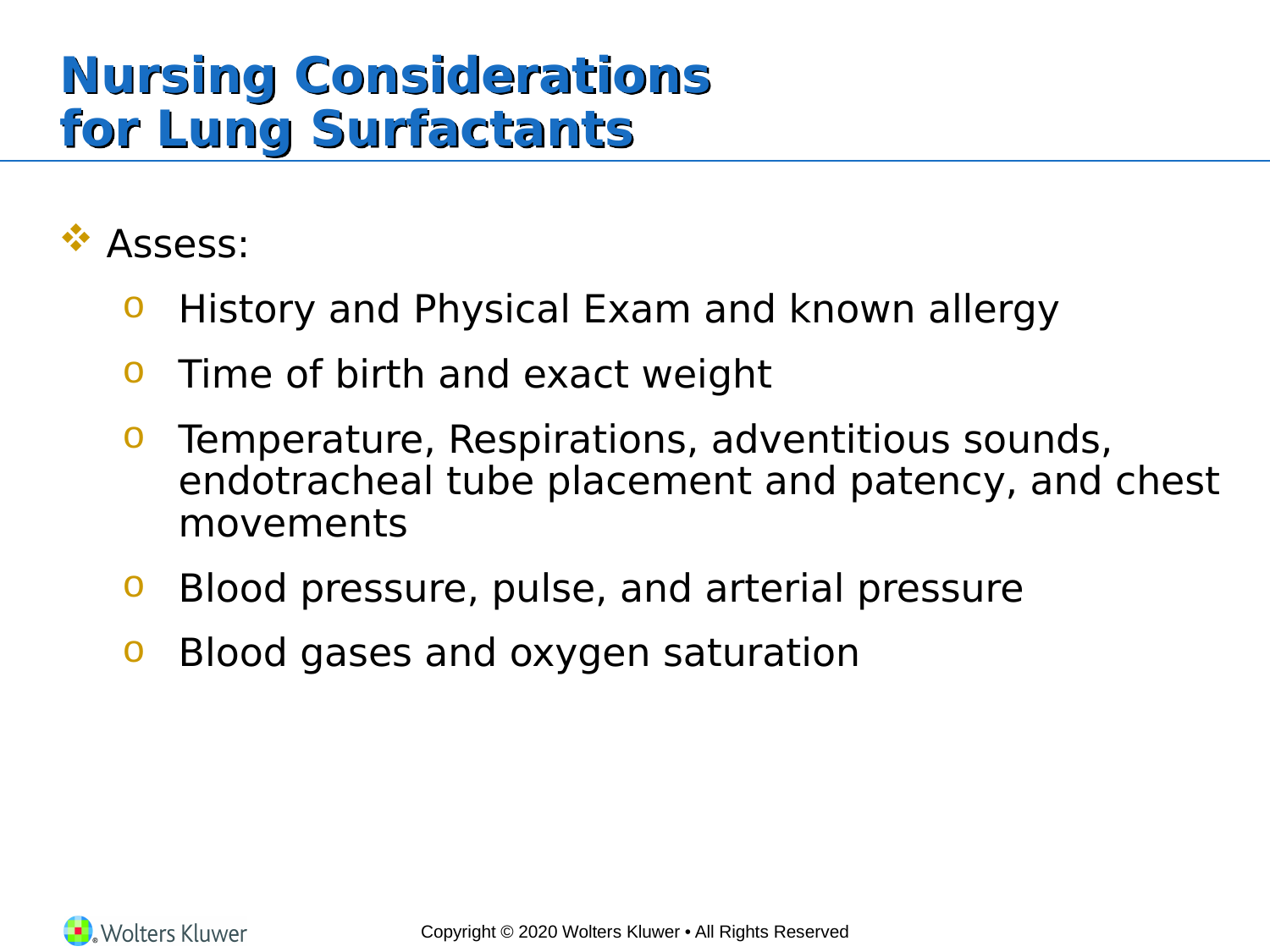

# Nursing Considerations for Lung Surfactants
Assess:
History and Physical Exam and known allergy
Time of birth and exact weight
Temperature, Respirations, adventitious sounds, endotracheal tube placement and patency, and chest movements
Blood pressure, pulse, and arterial pressure
Blood gases and oxygen saturation